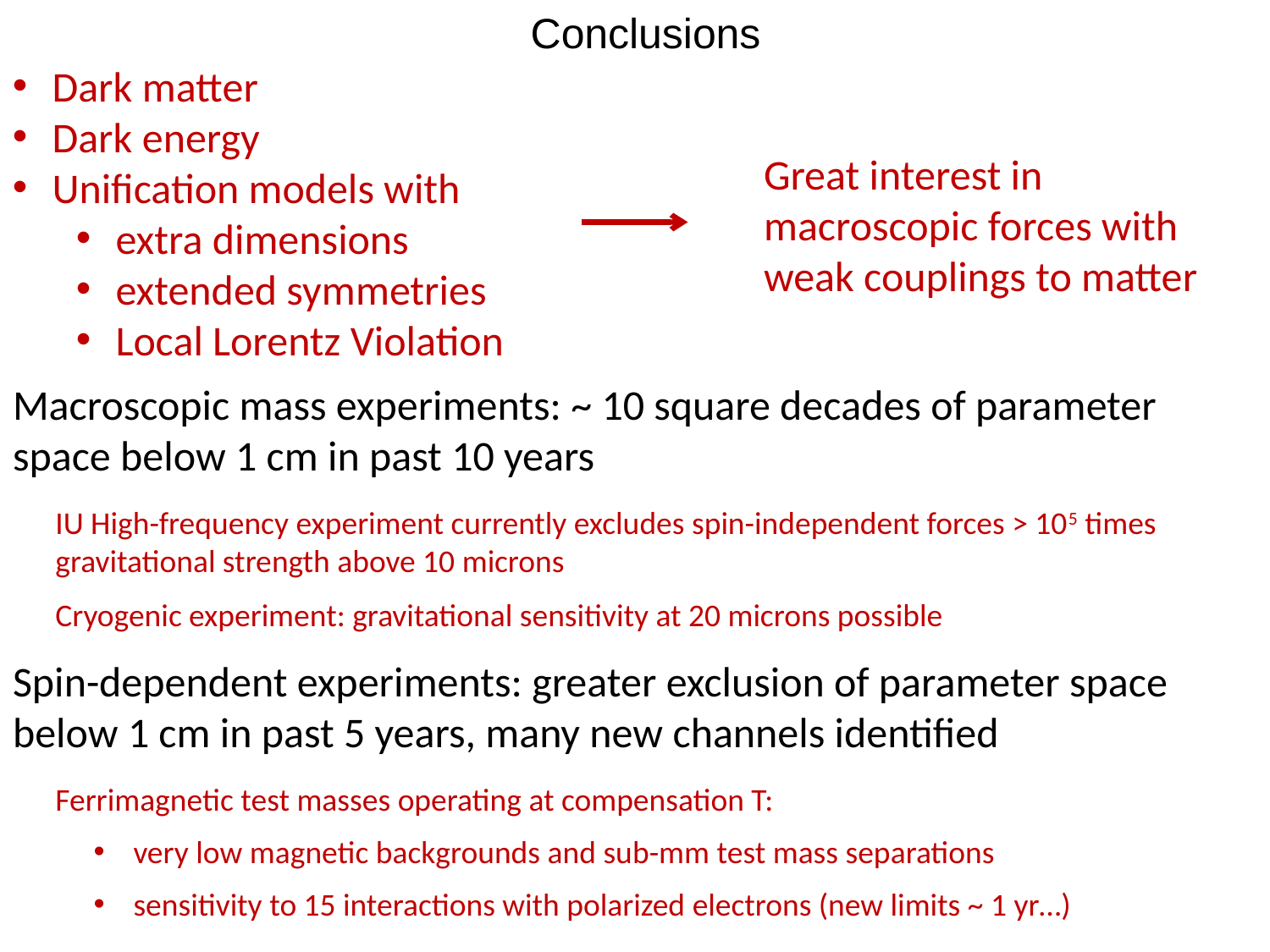

Conclusions
Dark matter
Dark energy
Unification models with
extra dimensions
extended symmetries
Local Lorentz Violation
Great interest in macroscopic forces with weak couplings to matter
Macroscopic mass experiments: ~ 10 square decades of parameter space below 1 cm in past 10 years
IU High-frequency experiment currently excludes spin-independent forces > 105 times gravitational strength above 10 microns
Cryogenic experiment: gravitational sensitivity at 20 microns possible
Spin-dependent experiments: greater exclusion of parameter space below 1 cm in past 5 years, many new channels identified
Ferrimagnetic test masses operating at compensation T:
very low magnetic backgrounds and sub-mm test mass separations
sensitivity to 15 interactions with polarized electrons (new limits ~ 1 yr…)